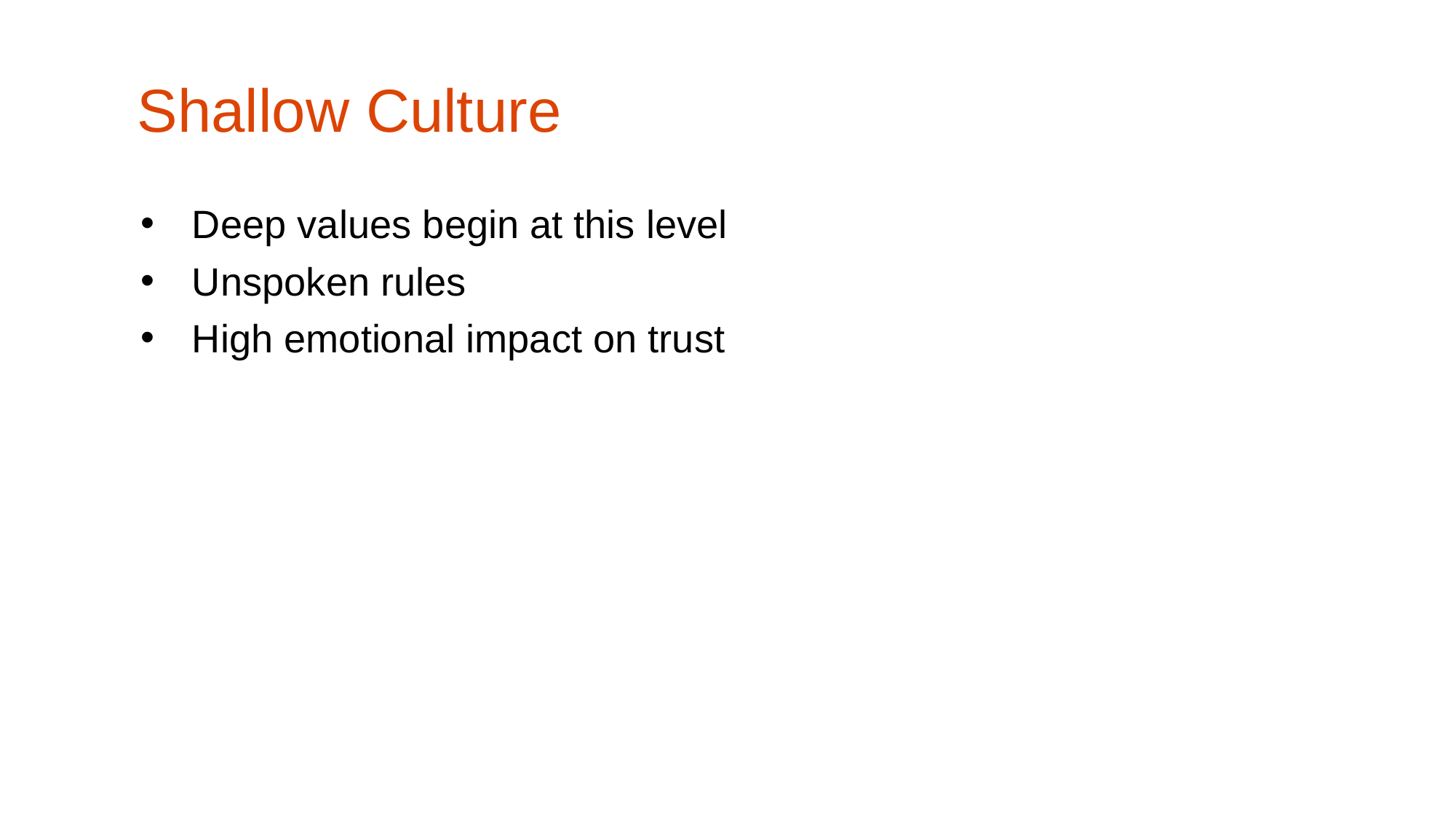

Shallow Culture
Deep values begin at this level
Unspoken rules
High emotional impact on trust